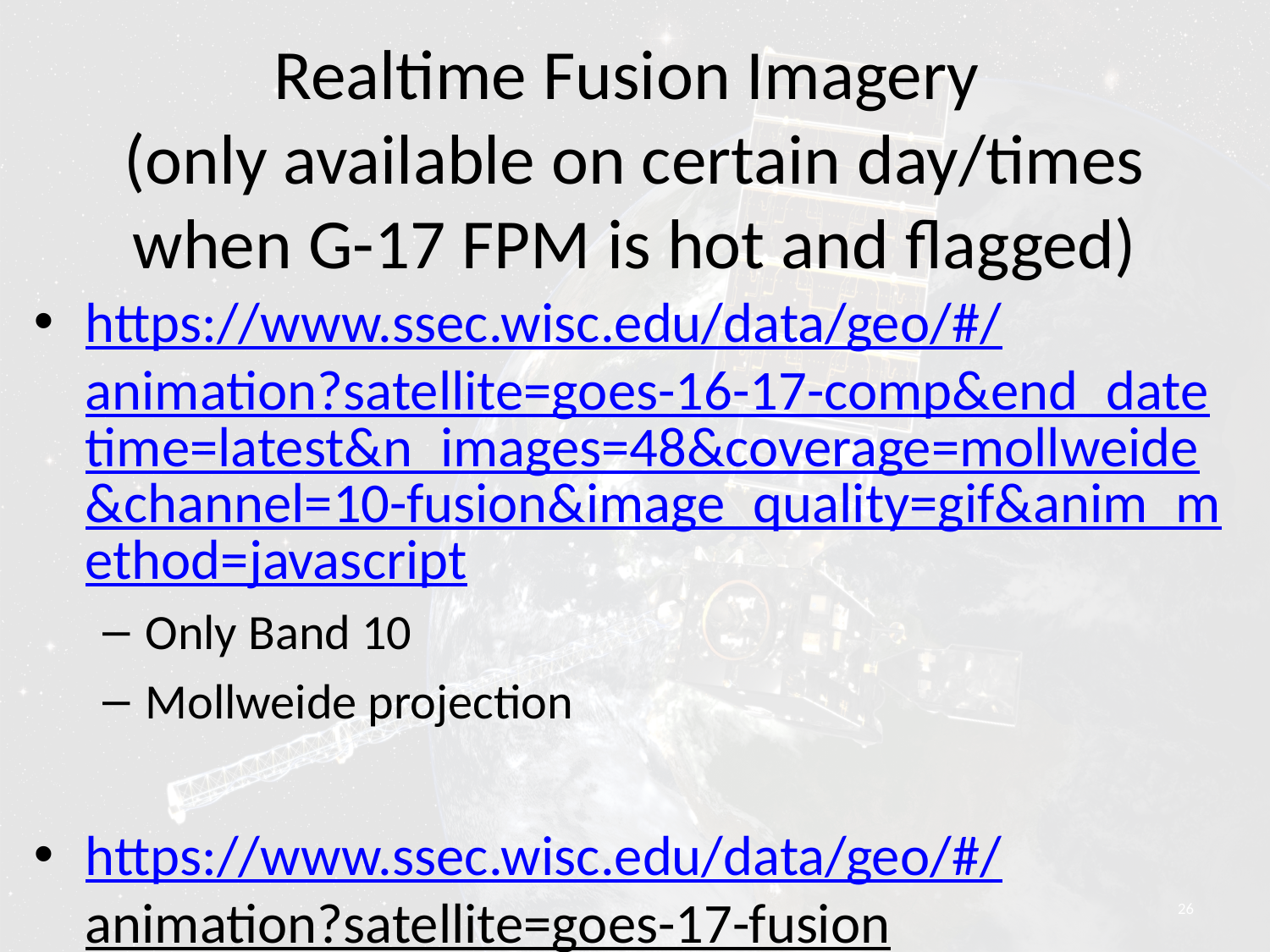

# Realtime Fusion Imagery (only available on certain day/times when G-17 FPM is hot and flagged)
https://www.ssec.wisc.edu/data/geo/#/animation?satellite=goes-16-17-comp&end_datetime=latest&n_images=48&coverage=mollweide&channel=10-fusion&image_quality=gif&anim_method=javascript
Only Band 10
Mollweide projection

https://www.ssec.wisc.edu/data/geo/#/animation?satellite=goes-17-fusion
ABI IR bands: 8-12, and 15-16.

26